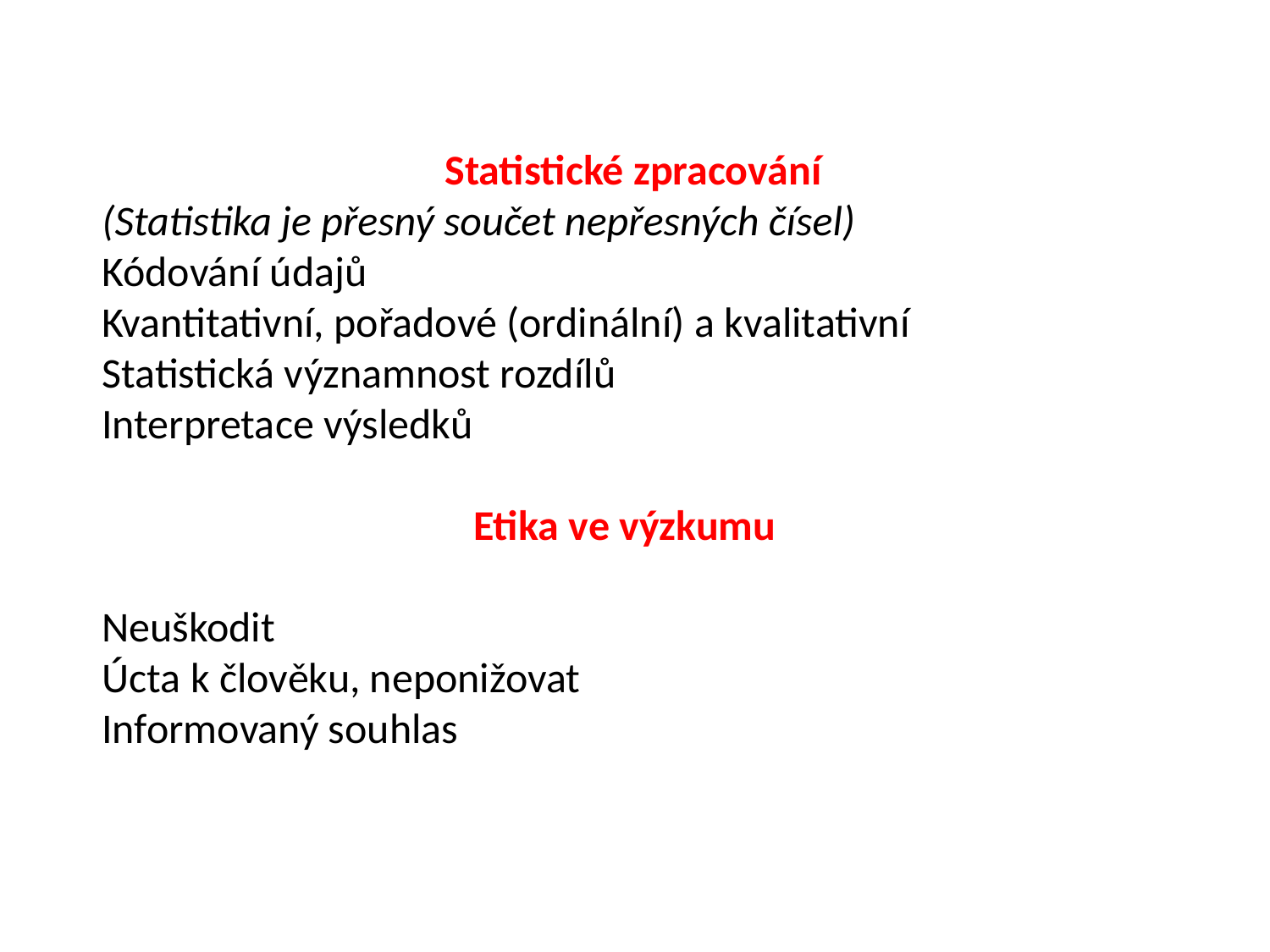

Statistické zpracování
(Statistika je přesný součet nepřesných čísel)
Kódování údajů
Kvantitativní, pořadové (ordinální) a kvalitativní
Statistická významnost rozdílů
Interpretace výsledků

                                       Etika ve výzkumu

Neuškodit
Úcta k člověku, neponižovat
Informovaný souhlas